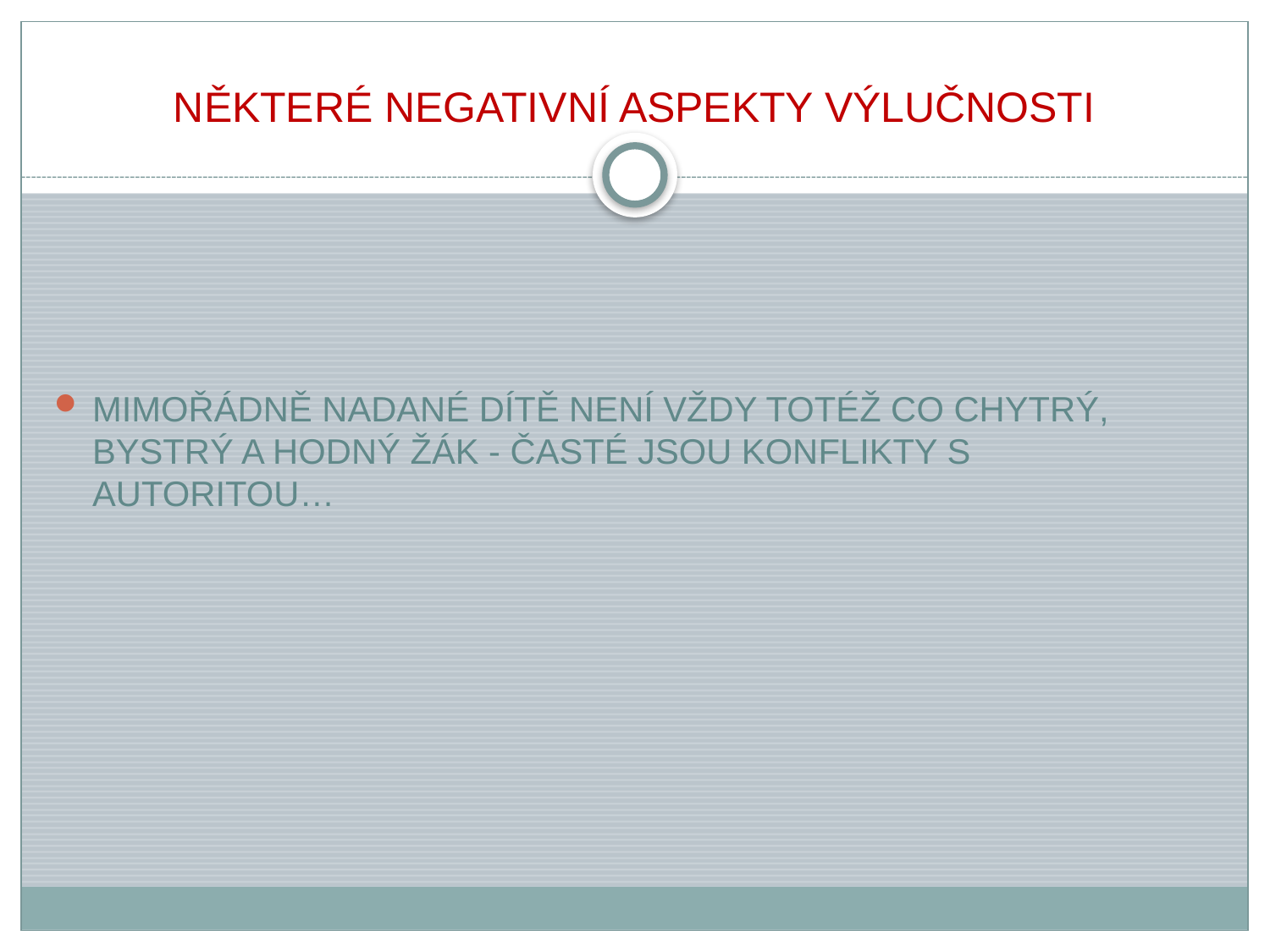

# NĚKTERÉ NEGATIVNÍ ASPEKTY VÝLUČNOSTI

MIMOŘÁDNĚ NADANÉ DÍTĚ NENÍ VŽDY TOTÉŽ CO CHYTRÝ, BYSTRÝ A HODNÝ ŽÁK - ČASTÉ JSOU KONFLIKTY S AUTORITOU…